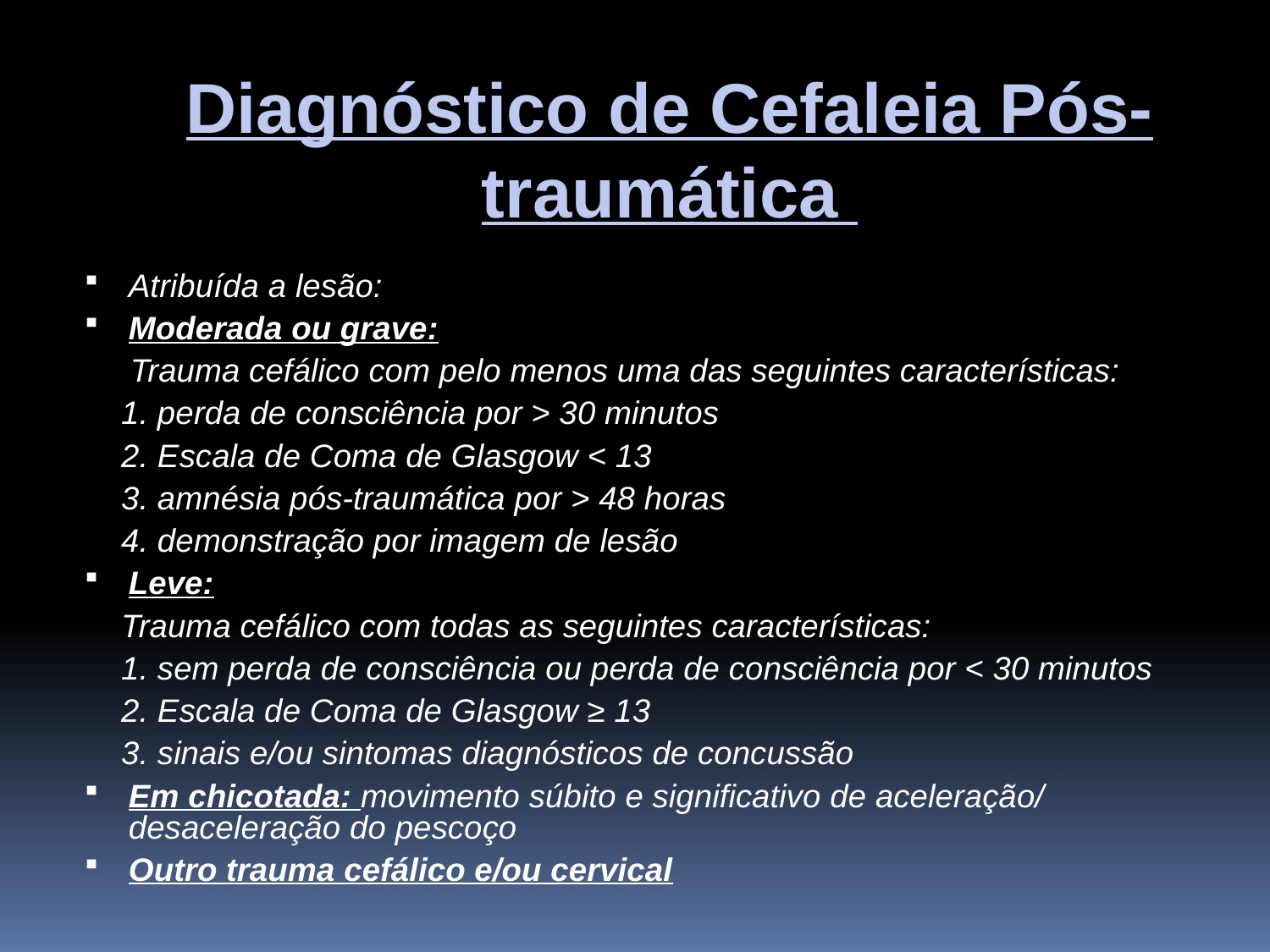

Diagnóstico de Cefaleia Pós-traumática
Atribuída a lesão:
Moderada ou grave:
     Trauma cefálico com pelo menos uma das seguintes características:
    1. perda de consciência por > 30 minutos
    2. Escala de Coma de Glasgow < 13
    3. amnésia pós-traumática por > 48 horas
    4. demonstração por imagem de lesão
Leve:
    Trauma cefálico com todas as seguintes características:
    1. sem perda de consciência ou perda de consciência por < 30 minutos
    2. Escala de Coma de Glasgow ≥ 13
    3. sinais e/ou sintomas diagnósticos de concussão
Em chicotada: movimento súbito e significativo de aceleração/ desaceleração do pescoço
Outro trauma cefálico e/ou cervical